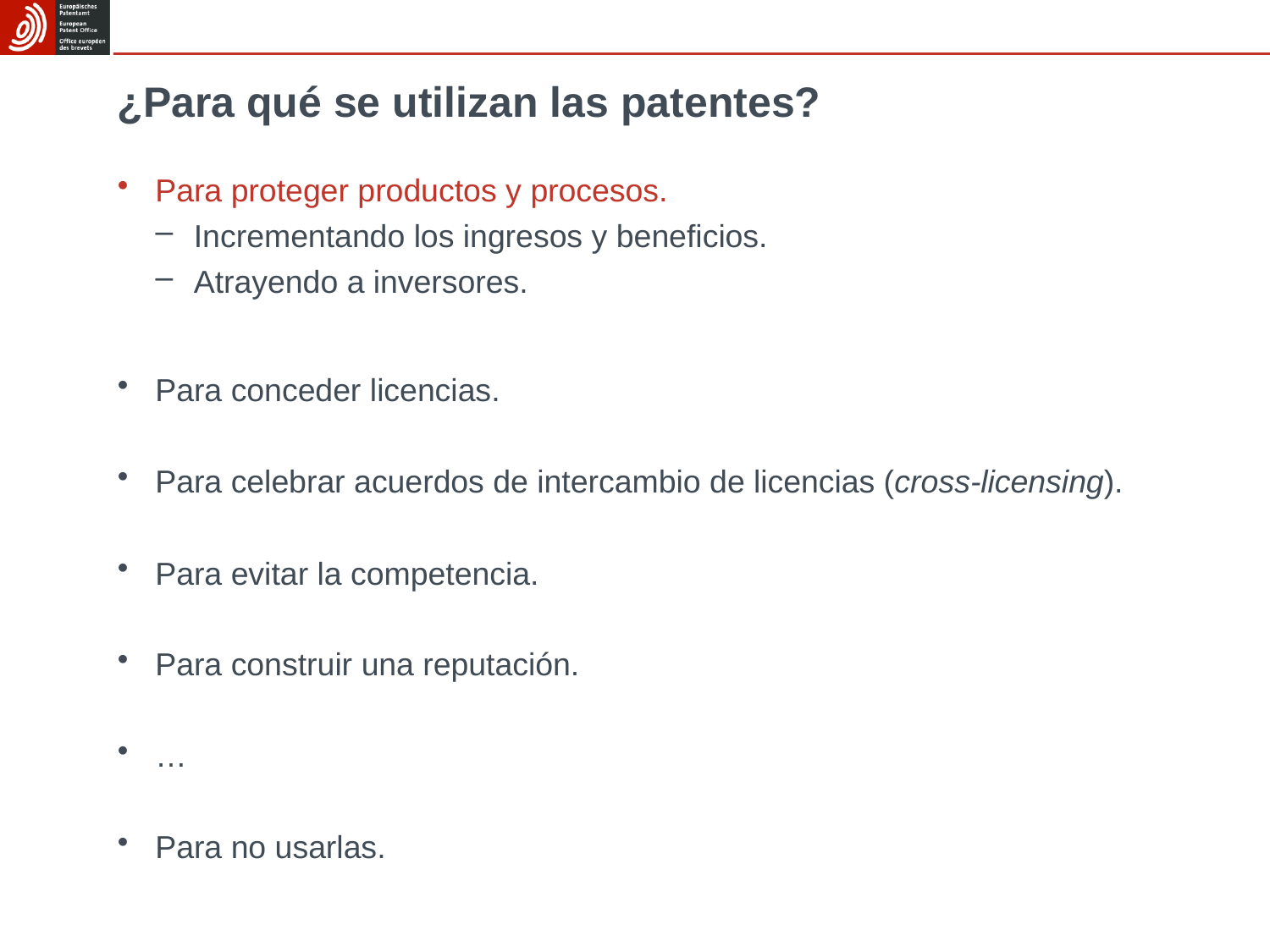

# ¿Para qué se utilizan las patentes?
Para proteger productos y procesos.
Incrementando los ingresos y beneficios.
Atrayendo a inversores.

Para conceder licencias.

Para celebrar acuerdos de intercambio de licencias (cross-licensing).

Para evitar la competencia.

Para construir una reputación.

…

Para no usarlas.